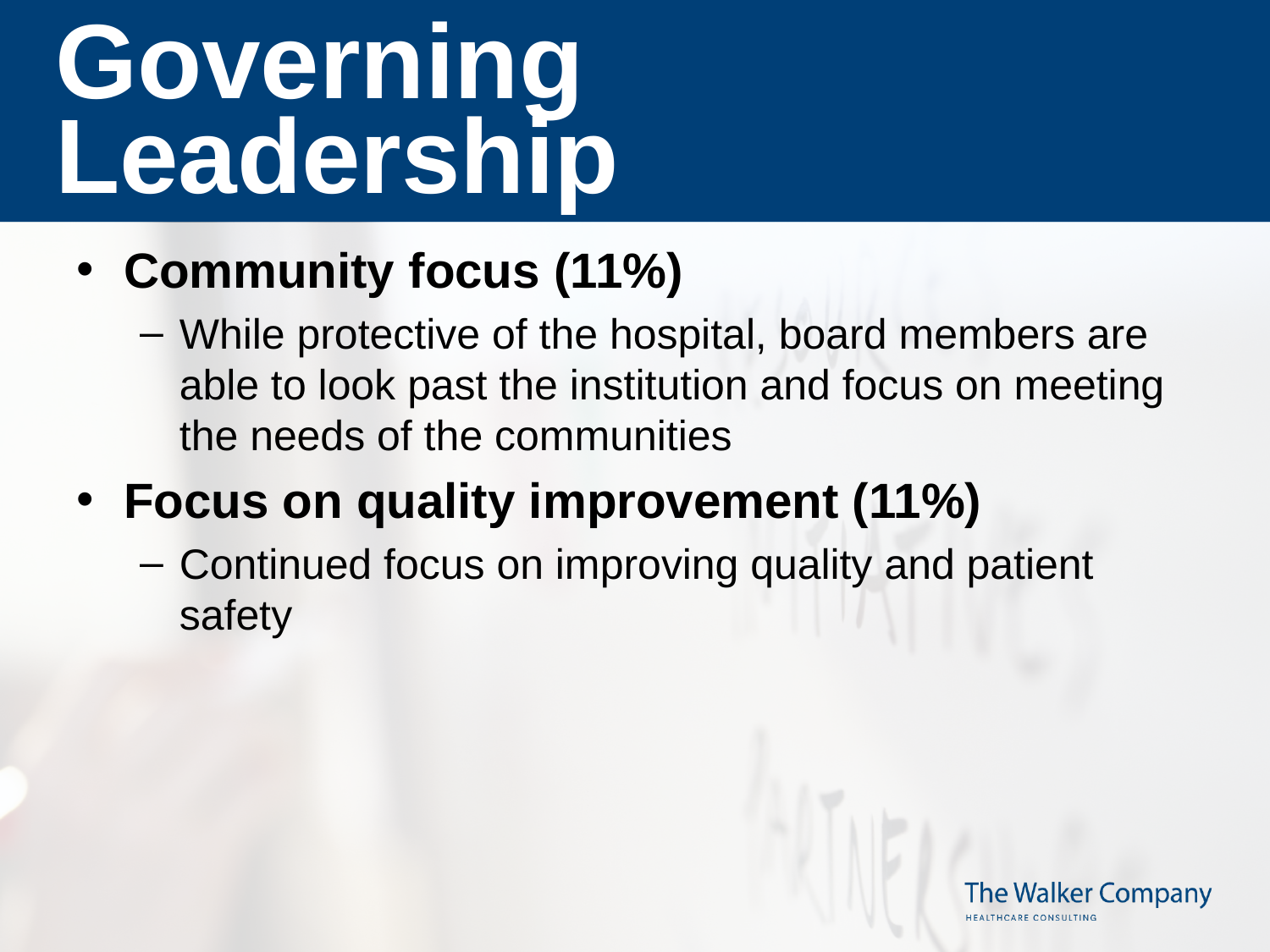

# Governing Leadership
Community focus (11%)
While protective of the hospital, board members are able to look past the institution and focus on meeting the needs of the communities
Focus on quality improvement (11%)
Continued focus on improving quality and patient safety